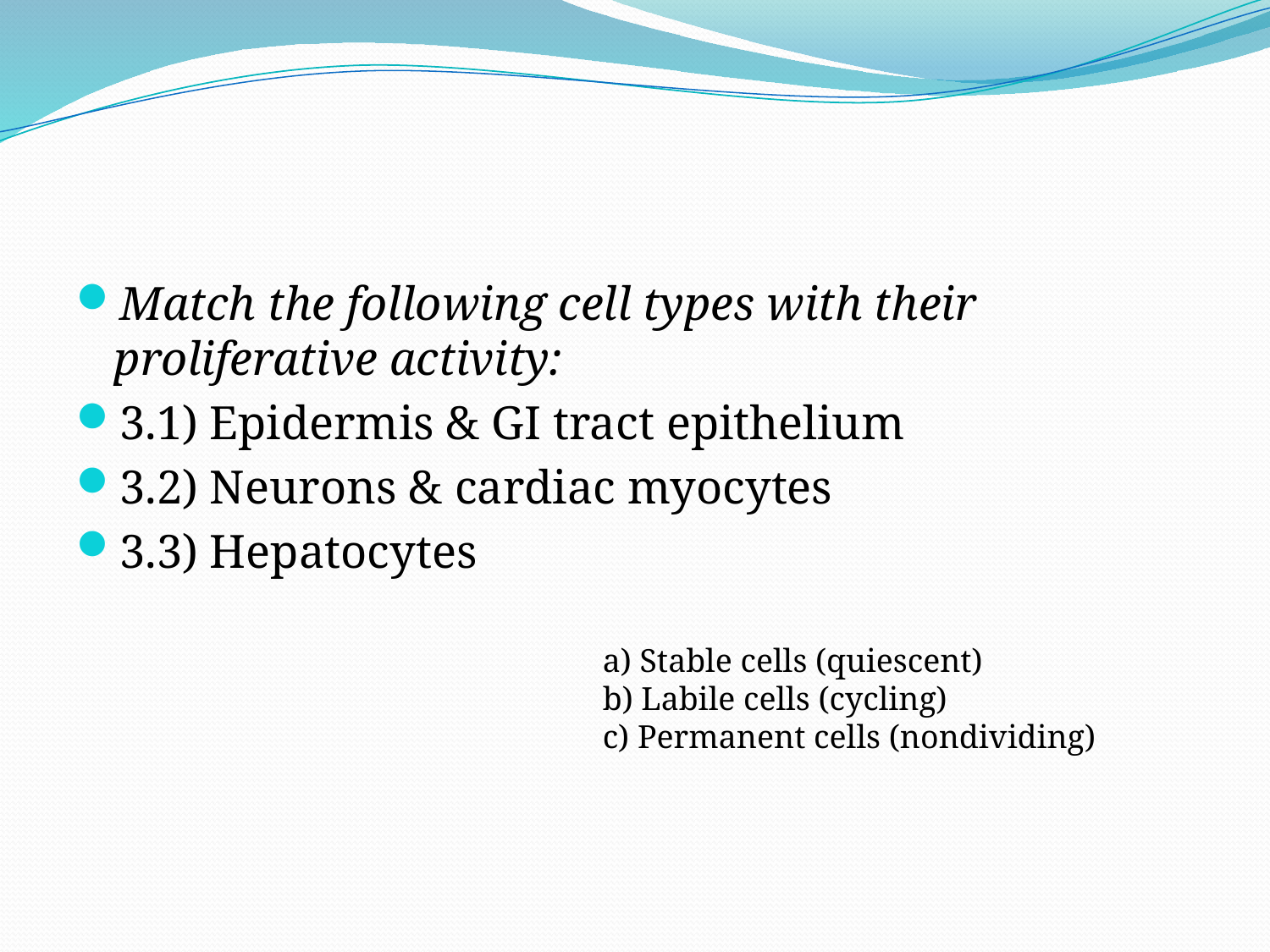

#
Match the following cell types with their proliferative activity:
3.1) Epidermis & GI tract epithelium
3.2) Neurons & cardiac myocytes
3.3) Hepatocytes

 a) Stable cells (quiescent)
 b) Labile cells (cycling)
 c) Permanent cells (nondividing)